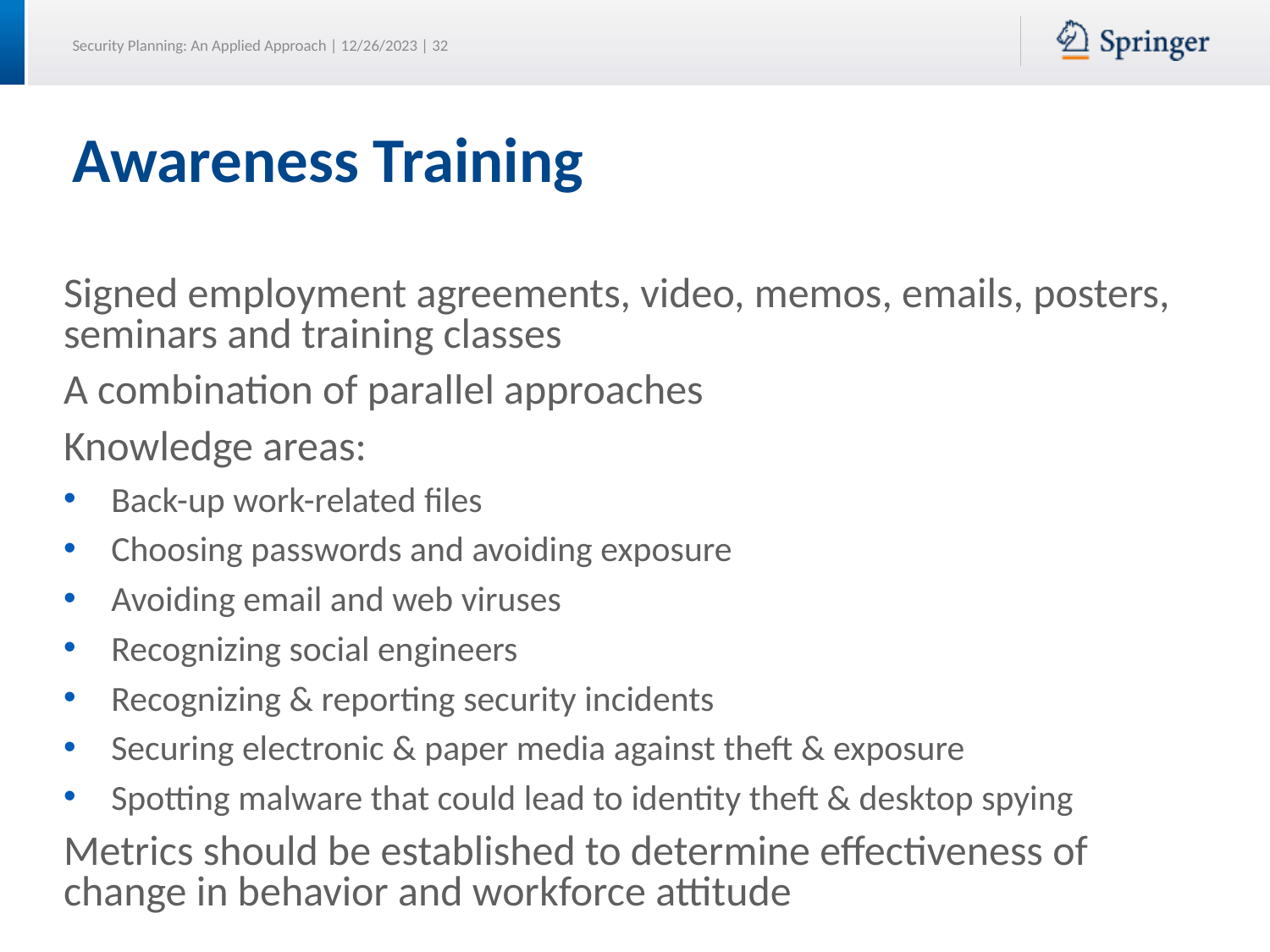

# Awareness Training
Signed employment agreements, video, memos, emails, posters, seminars and training classes
A combination of parallel approaches
Knowledge areas:
Back-up work-related files
Choosing passwords and avoiding exposure
Avoiding email and web viruses
Recognizing social engineers
Recognizing & reporting security incidents
Securing electronic & paper media against theft & exposure
Spotting malware that could lead to identity theft & desktop spying
Metrics should be established to determine effectiveness of change in behavior and workforce attitude